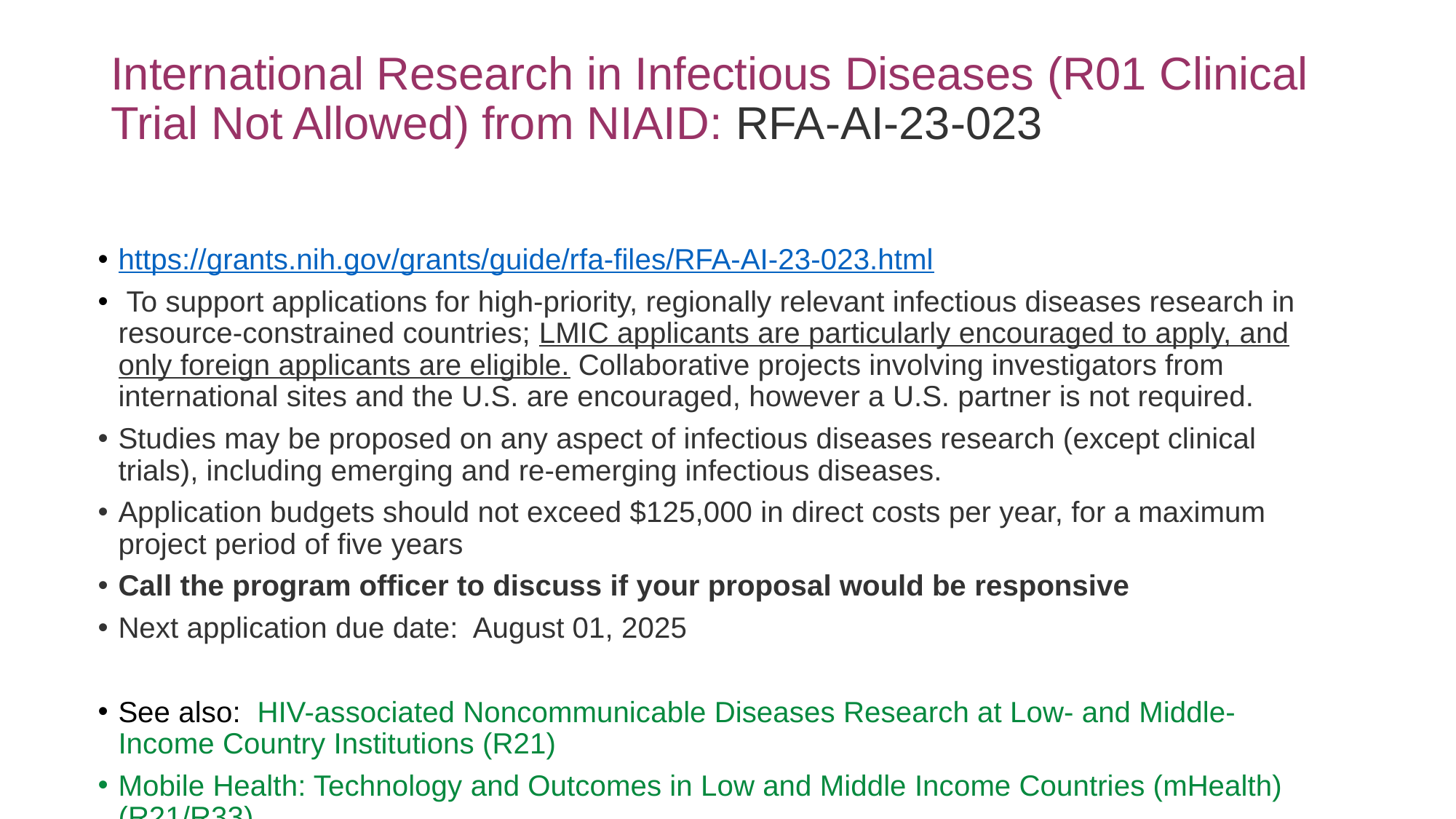

# International Research in Infectious Diseases (R01 Clinical Trial Not Allowed) from NIAID: RFA-AI-23-023
https://grants.nih.gov/grants/guide/rfa-files/RFA-AI-23-023.html
 To support applications for high-priority, regionally relevant infectious diseases research in resource-constrained countries; LMIC applicants are particularly encouraged to apply, and only foreign applicants are eligible. Collaborative projects involving investigators from international sites and the U.S. are encouraged, however a U.S. partner is not required.
Studies may be proposed on any aspect of infectious diseases research (except clinical trials), including emerging and re-emerging infectious diseases.
Application budgets should not exceed $125,000 in direct costs per year, for a maximum project period of five years
Call the program officer to discuss if your proposal would be responsive
Next application due date:  August 01, 2025

See also:  HIV-associated Noncommunicable Diseases Research at Low- and Middle-Income Country Institutions (R21)
Mobile Health: Technology and Outcomes in Low and Middle Income Countries (mHealth) (R21/R33)